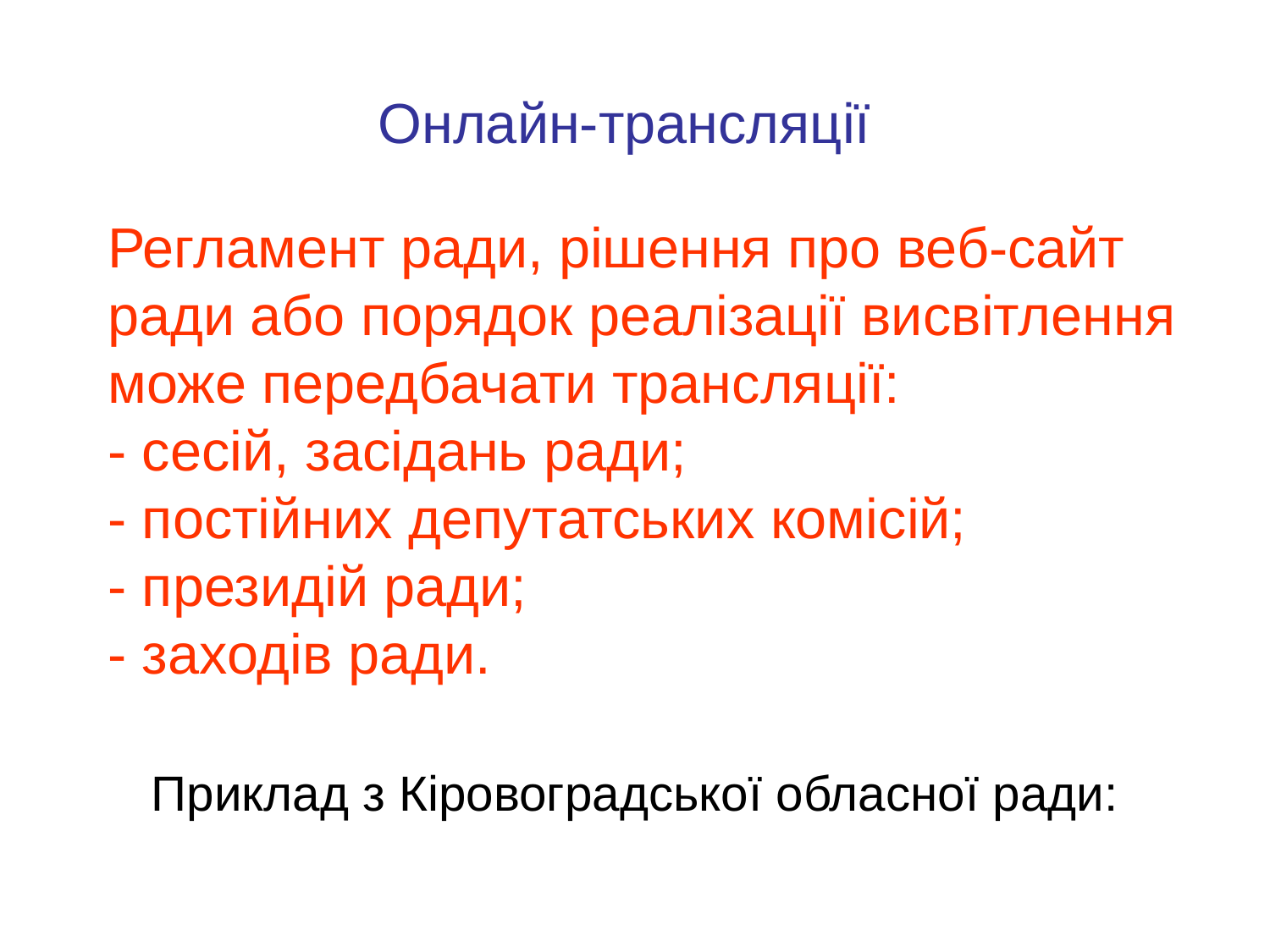

Онлайн-трансляції
# Регламент ради, рішення про веб-сайт ради або порядок реалізації висвітлення може передбачати трансляції: - сесій, засідань ради; - постійних депутатських комісій; - президій ради; - заходів ради.
Приклад з Кіровоградської обласної ради: